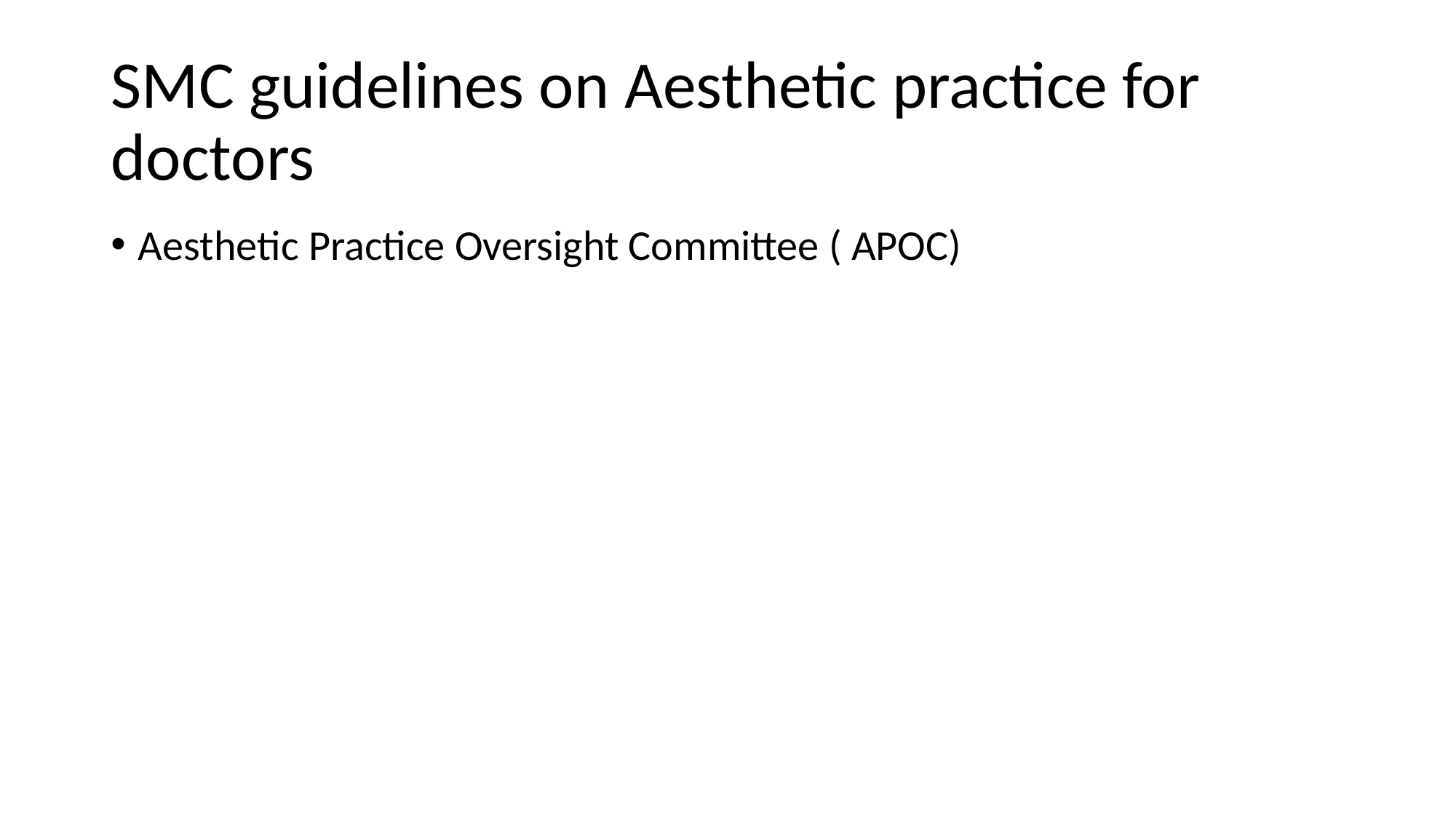

# SMC guidelines on Aesthetic practice for doctors
Aesthetic Practice Oversight Committee ( APOC)